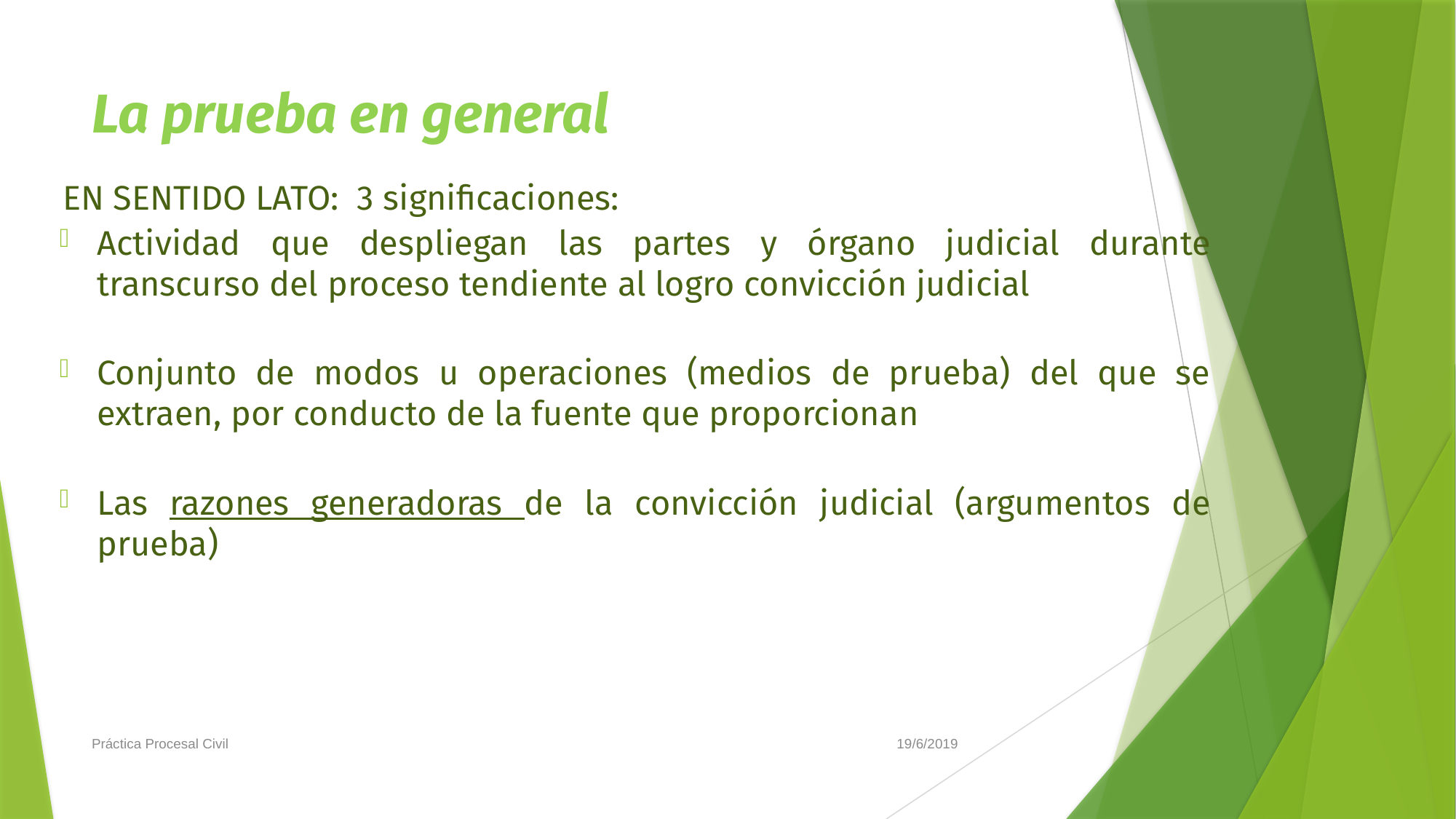

# La prueba en general
 EN SENTIDO LATO:  3 significaciones:
Actividad que despliegan las partes y órgano judicial durante transcurso del proceso tendiente al logro convicción judicial

Conjunto de modos u operaciones (medios de prueba) del que se extraen, por conducto de la fuente que proporcionan

Las razones generadoras de la convicción judicial (argumentos de prueba)

Práctica Procesal Civil
19/6/2019